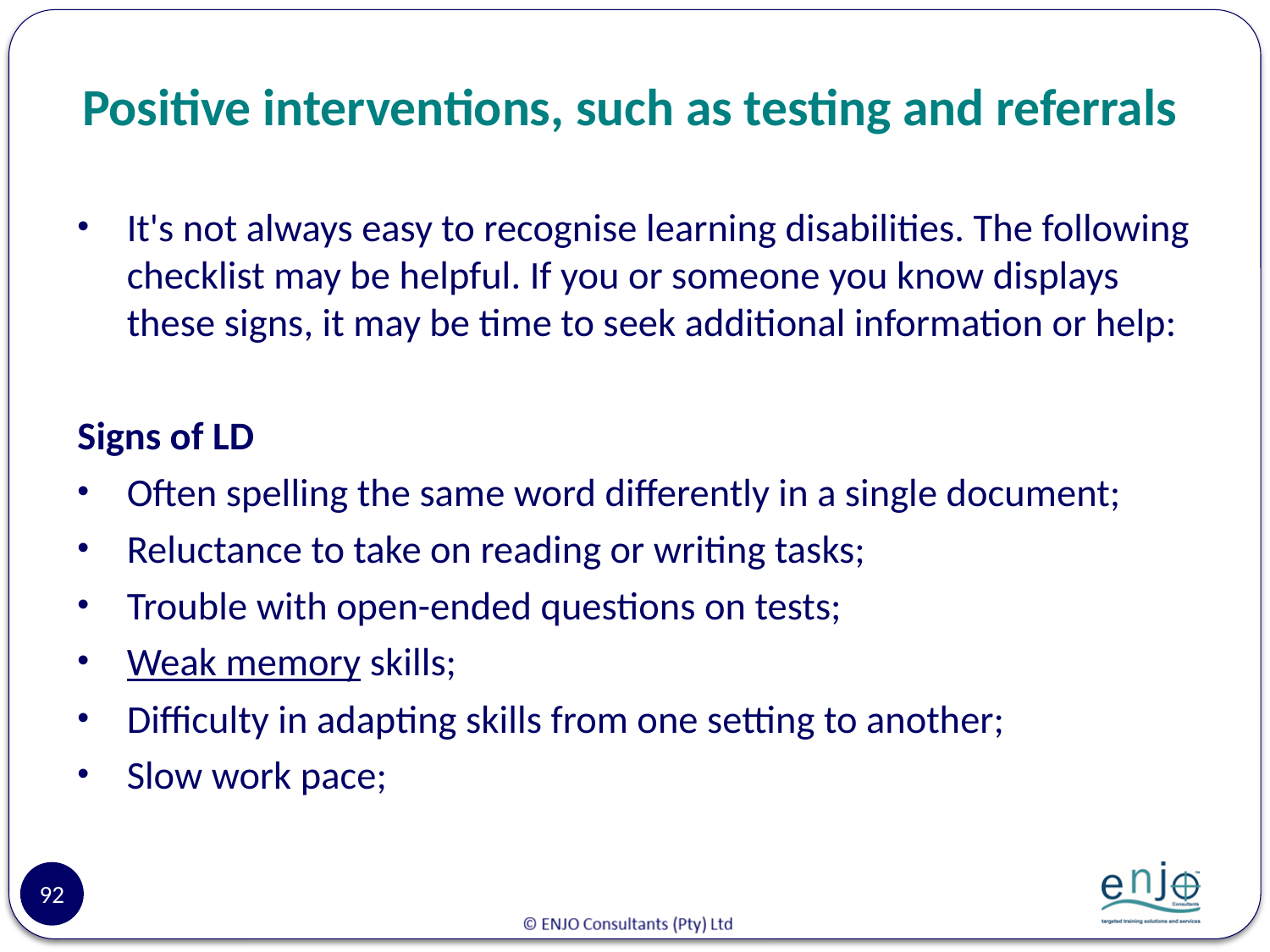

# Positive interventions, such as testing and referrals
It's not always easy to recognise learning disabilities. The following checklist may be helpful. If you or someone you know displays these signs, it may be time to seek additional information or help:

Signs of LD
Often spelling the same word differently in a single document;
Reluctance to take on reading or writing tasks;
Trouble with open-ended questions on tests;
Weak memory skills;
Difficulty in adapting skills from one setting to another;
Slow work pace;

92